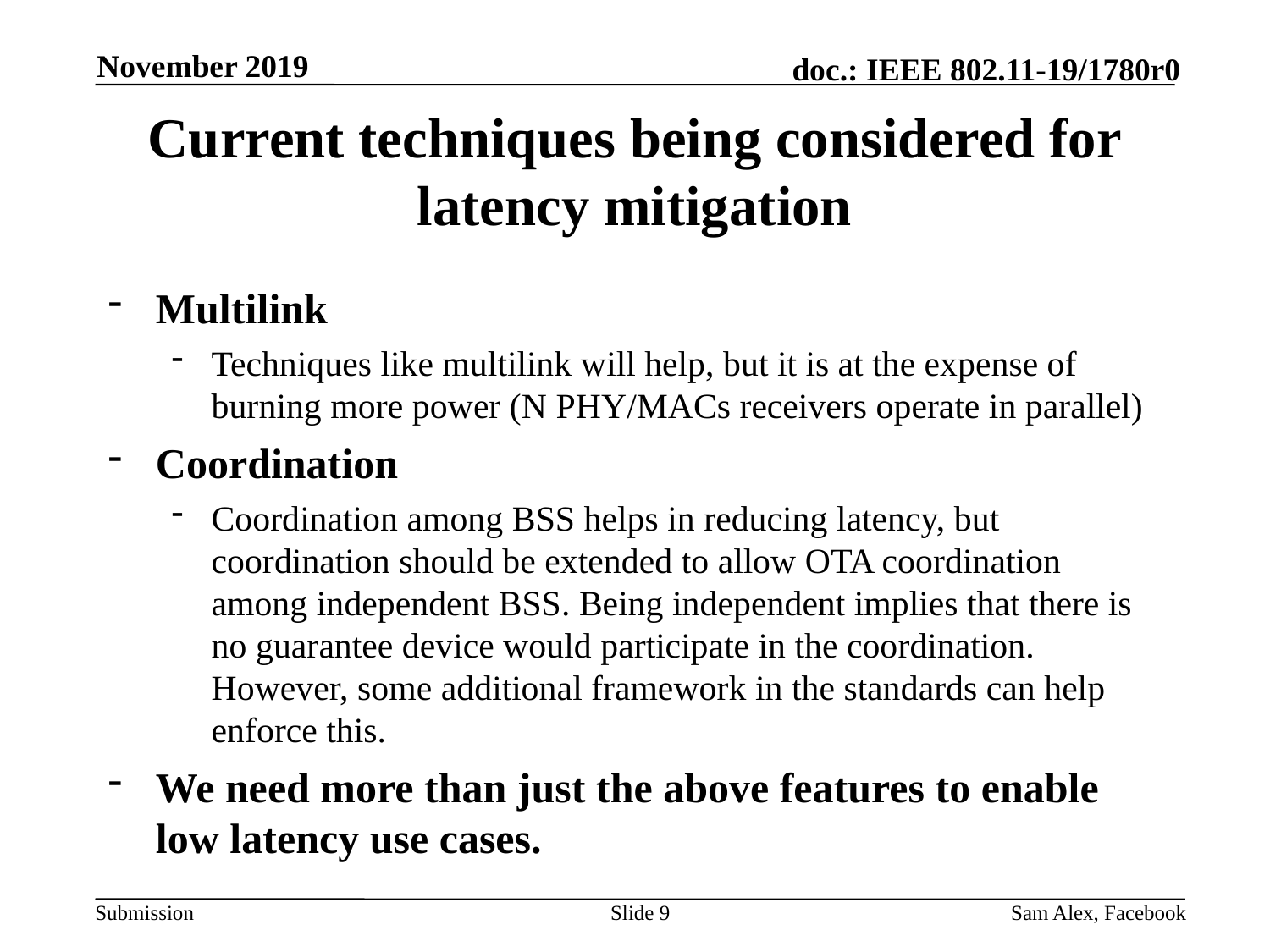

November 2019
# Current techniques being considered for latency mitigation
Multilink
Techniques like multilink will help, but it is at the expense of burning more power (N PHY/MACs receivers operate in parallel)
Coordination
Coordination among BSS helps in reducing latency, but coordination should be extended to allow OTA coordination among independent BSS. Being independent implies that there is no guarantee device would participate in the coordination. However, some additional framework in the standards can help enforce this.
We need more than just the above features to enable low latency use cases.

Slide 9
Sam Alex, Facebook